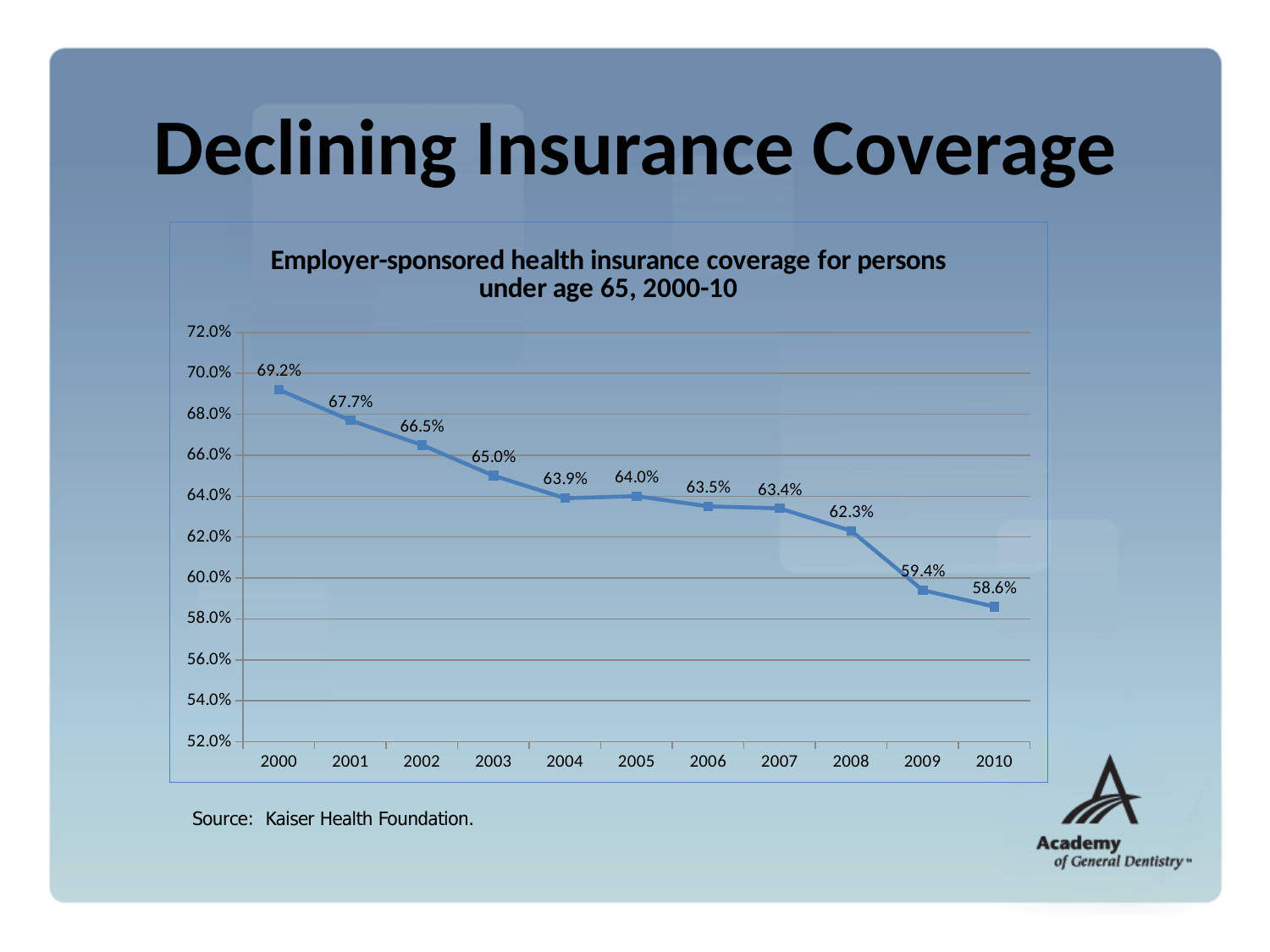

# Declining Insurance Coverage

### Chart: Employer-sponsored health insurance coverage for persons under age 65, 2000-10

| Category |  |
|---|---|
| 2000 | 0.6920000000000026 |
| 2001 | 0.6770000000000059 |
| 2002 | 0.6650000000000059 |
| 2003 | 0.6500000000000058 |
| 2004 | 0.6390000000000058 |
| 2005 | 0.6400000000000058 |
| 2006 | 0.6350000000000058 |
| 2007 | 0.6340000000000058 |
| 2008 | 0.6230000000000047 |
| 2009 | 0.594000000000001 |
| 2010 | 0.586000000000001 |
Source:  Kaiser Health Foundation.